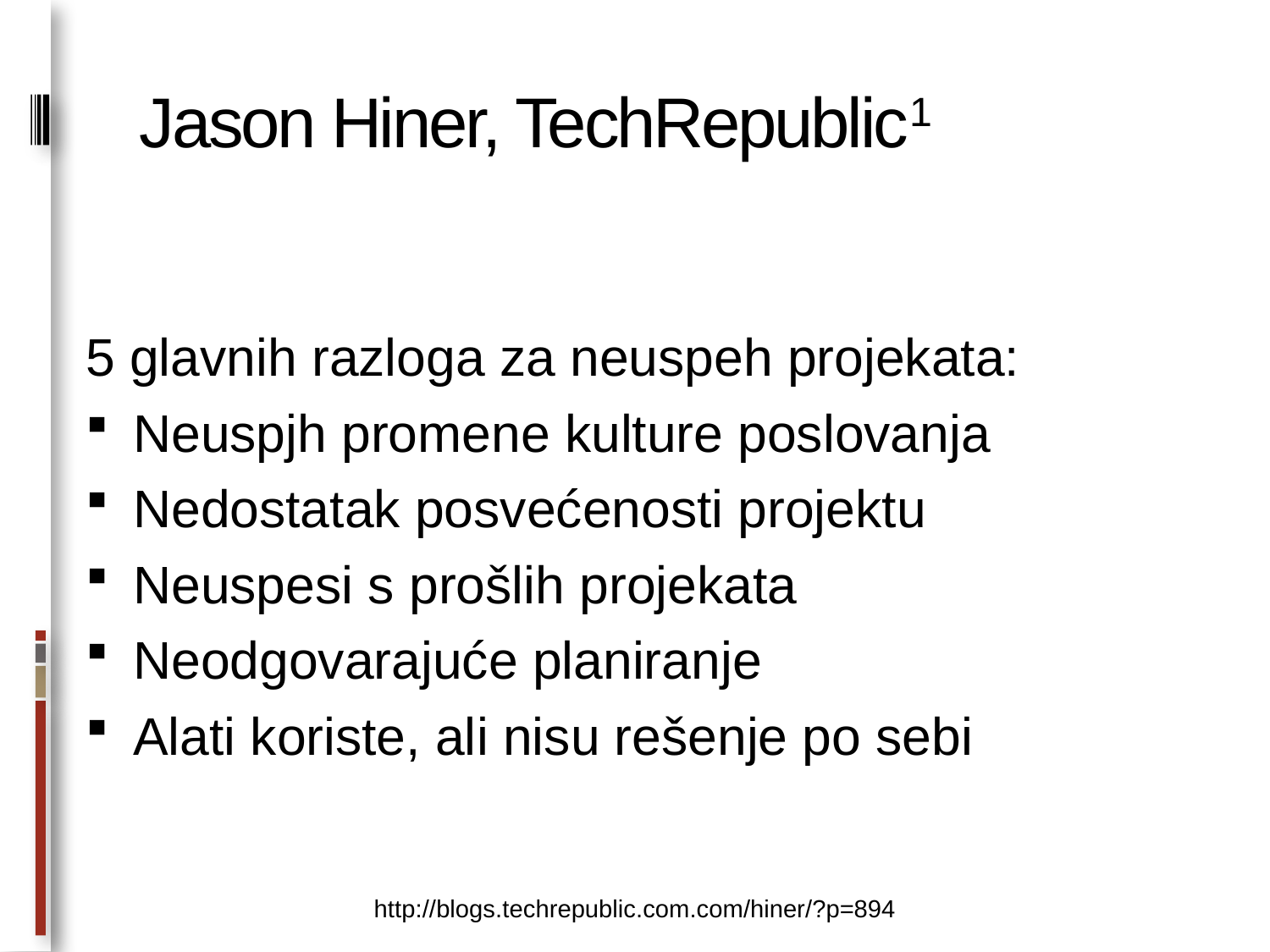

# Jason Hiner, TechRepublic1
5 glavnih razloga za neuspeh projekata:
Neuspjh promene kulture poslovanja
Nedostatak posvećenosti projektu
Neuspesi s prošlih projekata
Neodgovarajuće planiranje
Alati koriste, ali nisu rešenje po sebi
http://blogs.techrepublic.com.com/hiner/?p=894